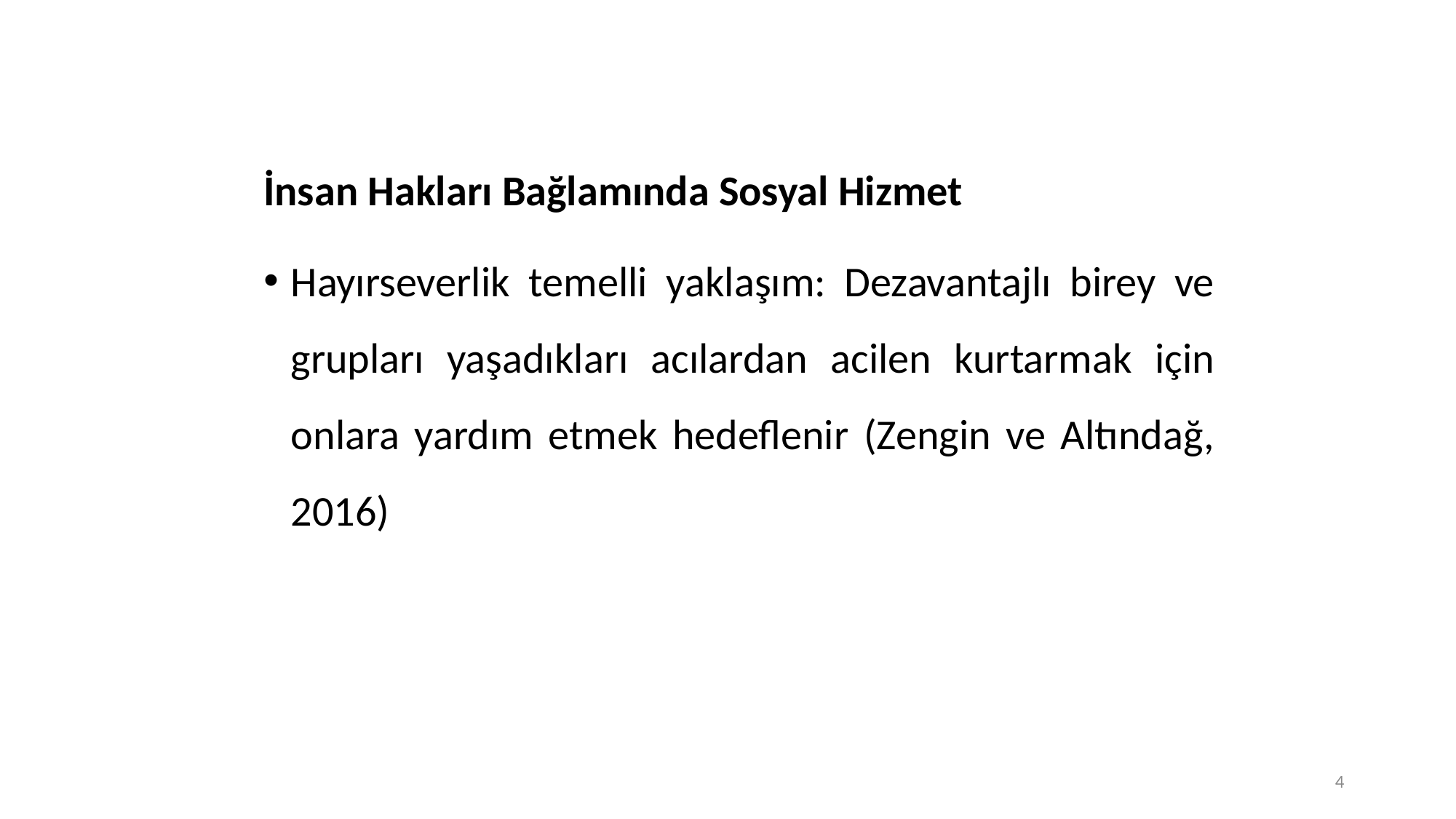

İnsan Hakları Bağlamında Sosyal Hizmet
Hayırseverlik temelli yaklaşım: Dezavantajlı birey ve grupları yaşadıkları acılardan acilen kurtarmak için onlara yardım etmek hedeflenir (Zengin ve Altındağ, 2016)
4